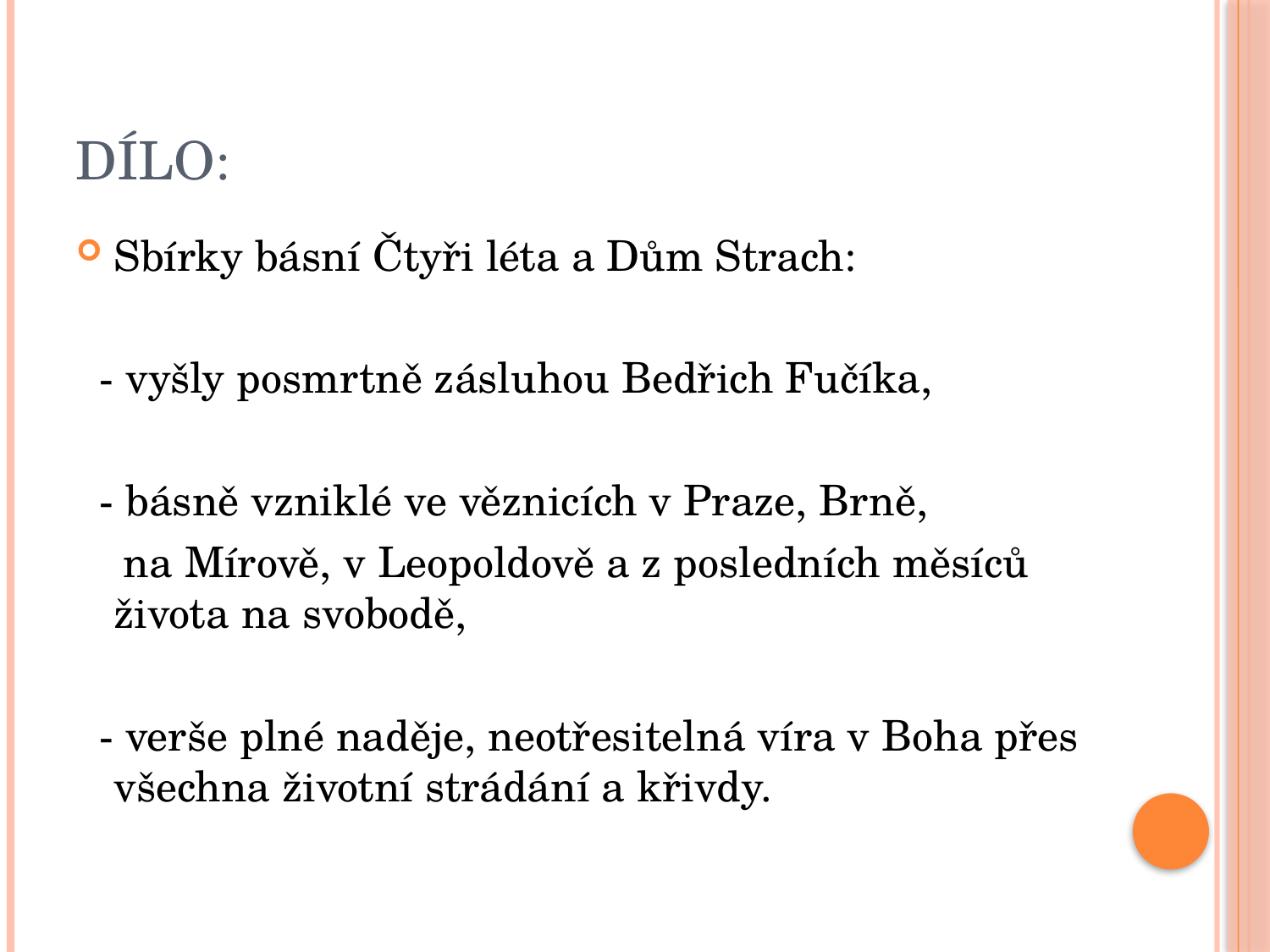

# Dílo:
Sbírky básní Čtyři léta a Dům Strach:

  - vyšly posmrtně zásluhou Bedřich Fučíka,

  - básně vzniklé ve věznicích v Praze, Brně,
    na Mírově, v Leopoldově a z posledních měsíců života na svobodě,

  - verše plné naděje, neotřesitelná víra v Boha přes všechna životní strádání a křivdy.